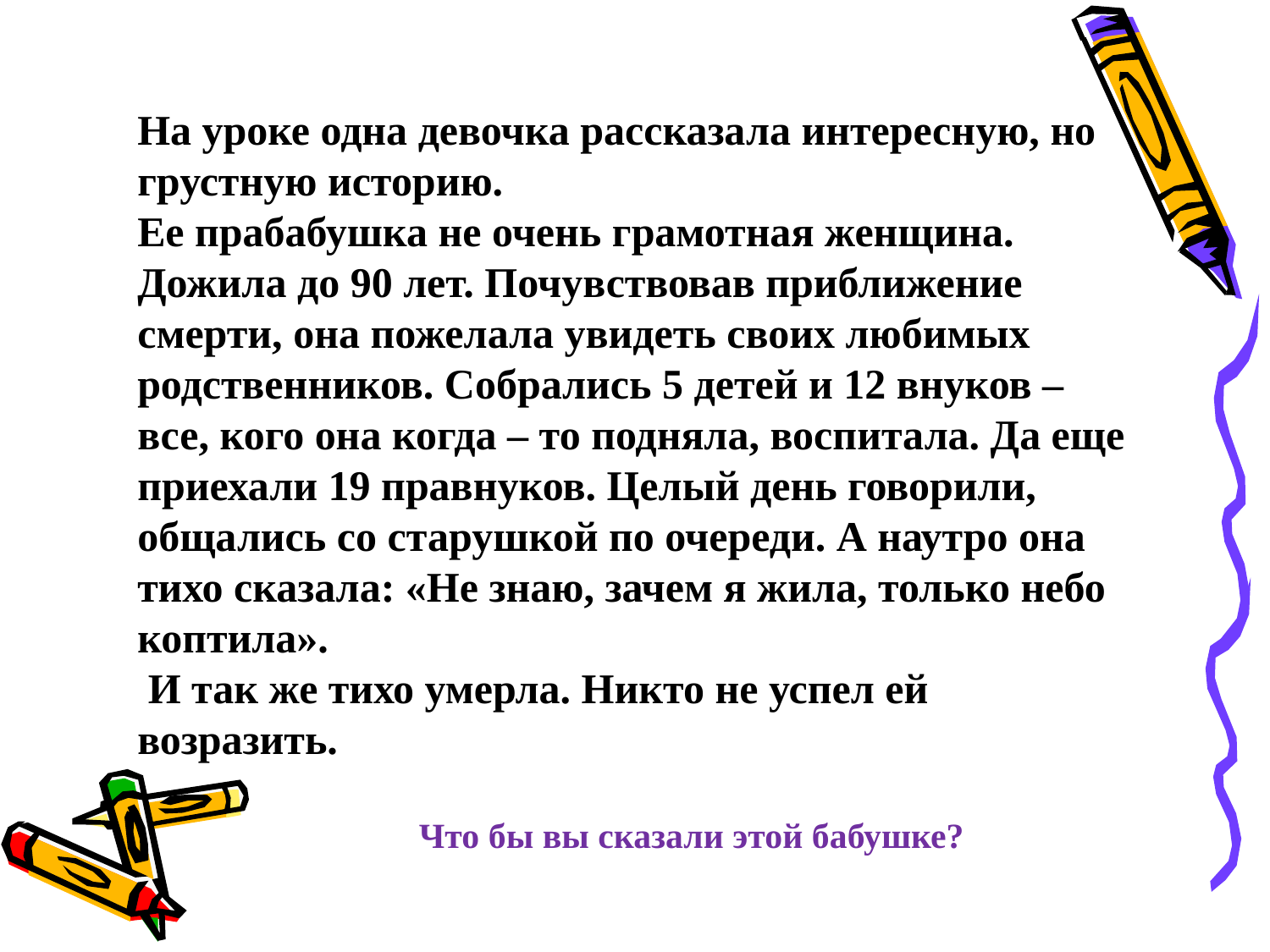

На уроке одна девочка рассказала интересную, но грустную историю.
Ее прабабушка не очень грамотная женщина. Дожила до 90 лет. Почувствовав приближение смерти, она пожелала увидеть своих любимых родственников. Собрались 5 детей и 12 внуков – все, кого она когда – то подняла, воспитала. Да еще приехали 19 правнуков. Целый день говорили, общались со старушкой по очереди. А наутро она тихо сказала: «Не знаю, зачем я жила, только небо коптила».
 И так же тихо умерла. Никто не успел ей возразить.

                                   Что бы вы сказали этой бабушке?